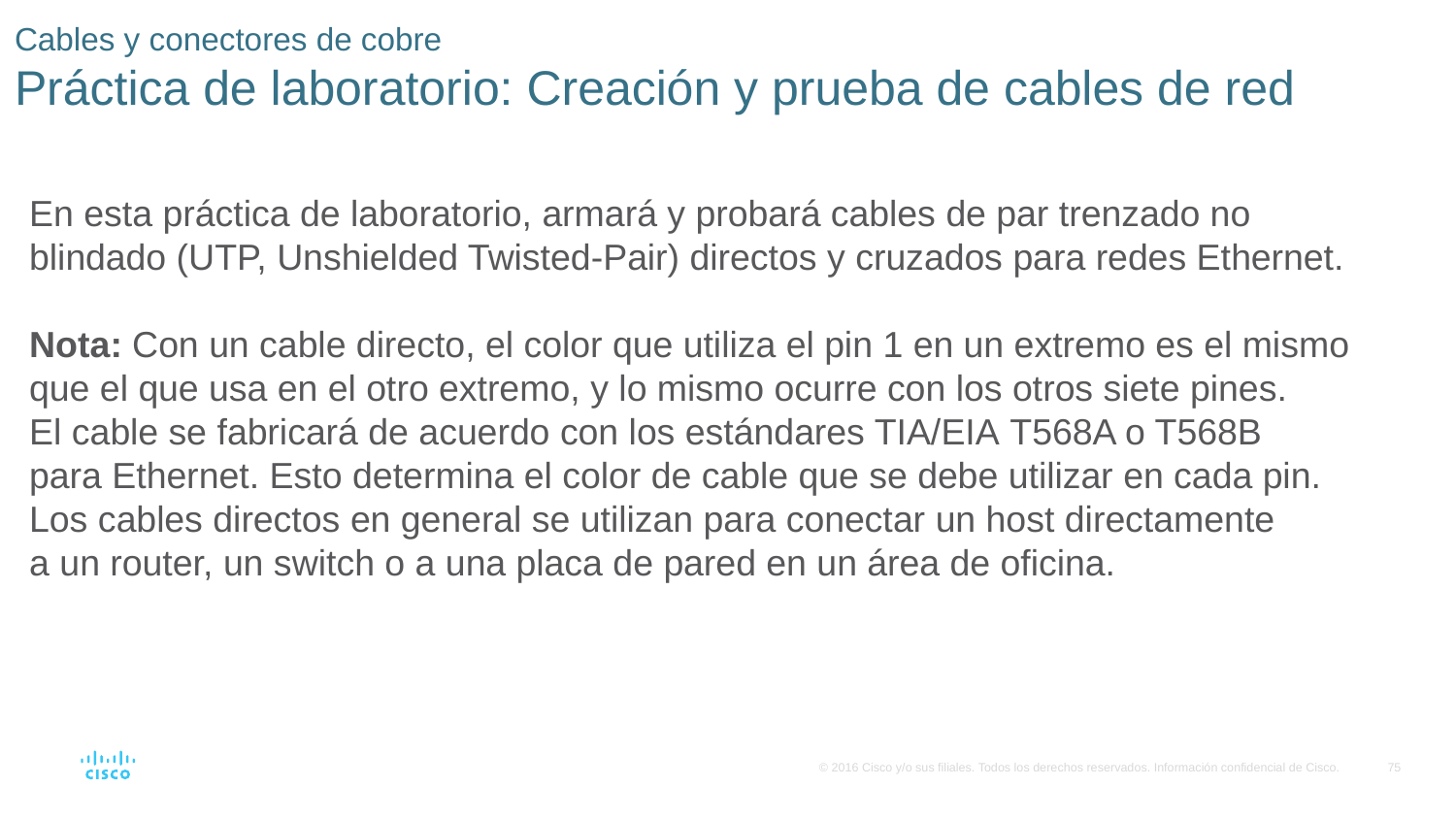

# Cables y conectores de cobre Práctica de laboratorio: Creación y prueba de cables de red
En esta práctica de laboratorio, armará y probará cables de par trenzado no blindado (UTP, Unshielded Twisted-Pair) directos y cruzados para redes Ethernet.

Nota: Con un cable directo, el color que utiliza el pin 1 en un extremo es el mismo que el que usa en el otro extremo, y lo mismo ocurre con los otros siete pines.
El cable se fabricará de acuerdo con los estándares TIA/EIA T568A o T568B
para Ethernet. Esto determina el color de cable que se debe utilizar en cada pin.
Los cables directos en general se utilizan para conectar un host directamente
a un router, un switch o a una placa de pared en un área de oficina.